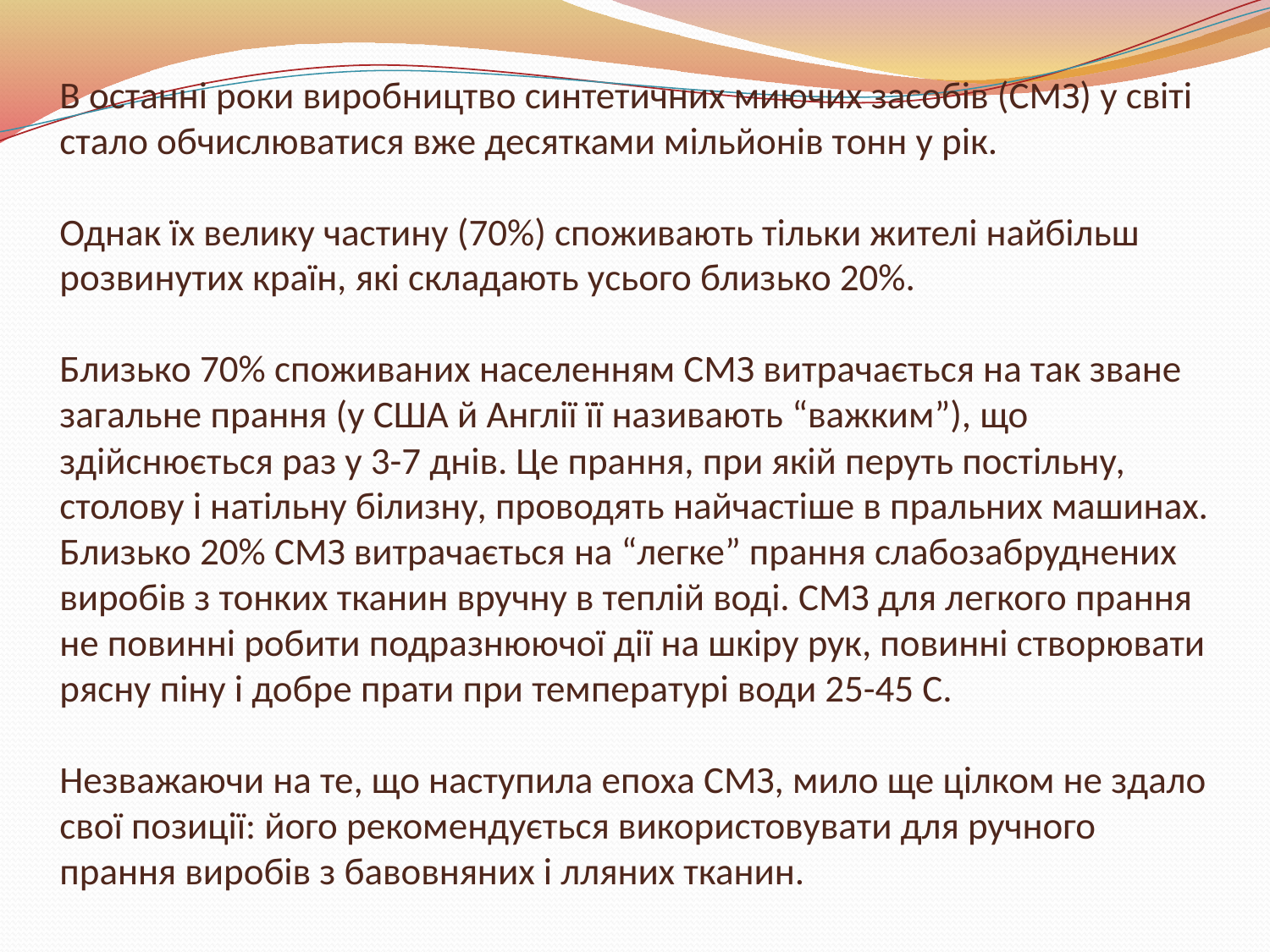

# В останні роки виробництво синтетичних миючих засобів (СМЗ) у світі стало обчислюватися вже десятками мільйонів тонн у рік. Однак їх велику частину (70%) споживають тільки жителі найбільш розвинутих країн, які складають усього близько 20%. Близько 70% споживаних населенням СМЗ витрачається на так зване загальне прання (у США й Англії її називають “важким”), що здійснюється раз у 3-7 днів. Це прання, при якій перуть постільну, столову і натільну білизну, проводять найчастіше в пральних машинах. Близько 20% СМЗ витрачається на “легке” прання слабозабруднених виробів з тонких тканин вручну в теплій воді. СМЗ для легкого прання не повинні робити подразнюючої дії на шкіру рук, повинні створювати рясну піну і добре прати при температурі води 25-45 С. Незважаючи на те, що наступила епоха СМЗ, мило ще цілком не здало свої позиції: його рекомендується використовувати для ручного прання виробів з бавовняних і лляних тканин.